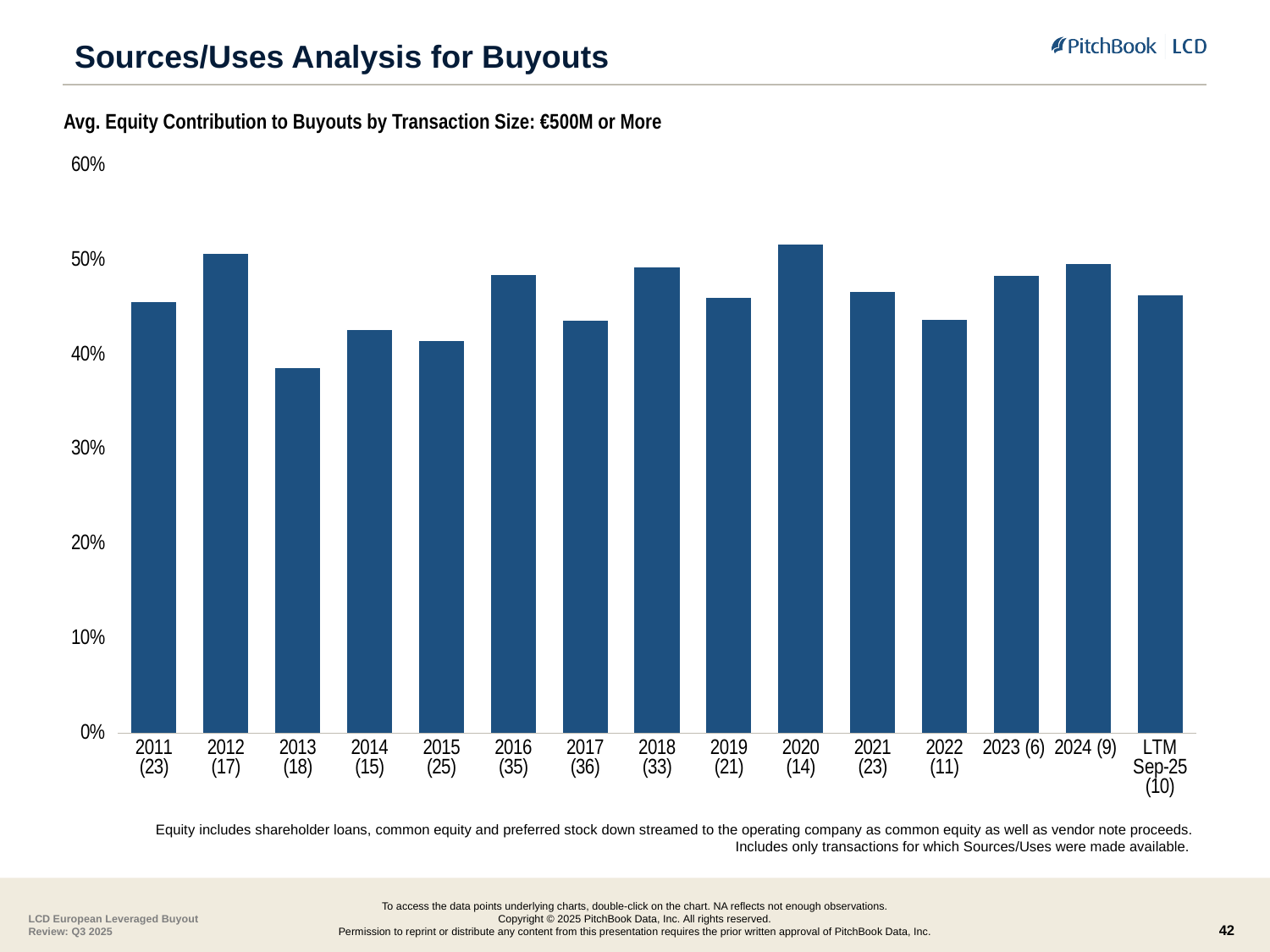

# Sources/Uses Analysis for Buyouts
Avg. Equity Contribution to Buyouts by Transaction Size: €500M or More

### Chart

| Category |  |
|---|---|
| 2011 (23) | 0.4556 |
| 2012 (17) | 0.5068 |
| 2013 (18) | 0.3856 |
| 2014 (15) | 0.426 |
| 2015 (25) | 0.414 |
| 2016 (35) | 0.4841352860232889 |
| 2017 (36) | 0.4360924636485 |
| 2018 (33) | 0.4923154015059184 |
| 2019 (21) | 0.4601720844016808 |
| 2020 (14) | 0.516 |
| 2021 (23) | 0.466 |
| 2022 (11) | 0.437 |
| 2023 (6)  | 0.483 |
| 2024 (9)  | 0.4956 |
| LTM Sep-25 (10) | 0.463 |
Equity includes shareholder loans, common equity and preferred stock down streamed to the operating company as common equity as well as vendor note proceeds.
Includes only transactions for which Sources/Uses were made available.